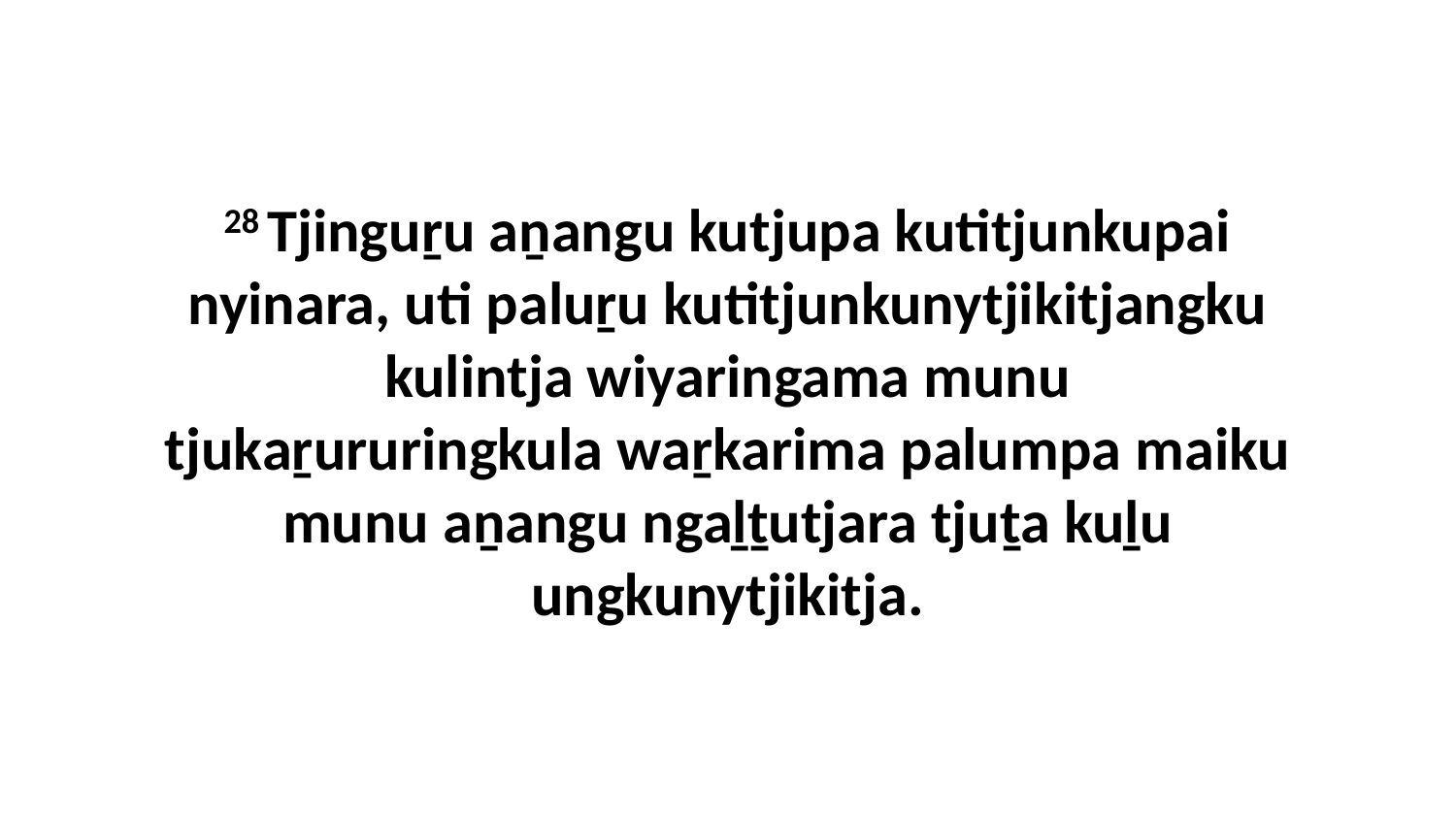

28 Tjinguṟu aṉangu kutjupa kutitjunkupai nyinara, uti paluṟu kutitjunkunytjikitjangku kulintja wiyaringama munu tjukaṟururingkula waṟkarima palumpa maiku munu aṉangu ngaḻṯutjara tjuṯa kuḻu ungkunytjikitja.